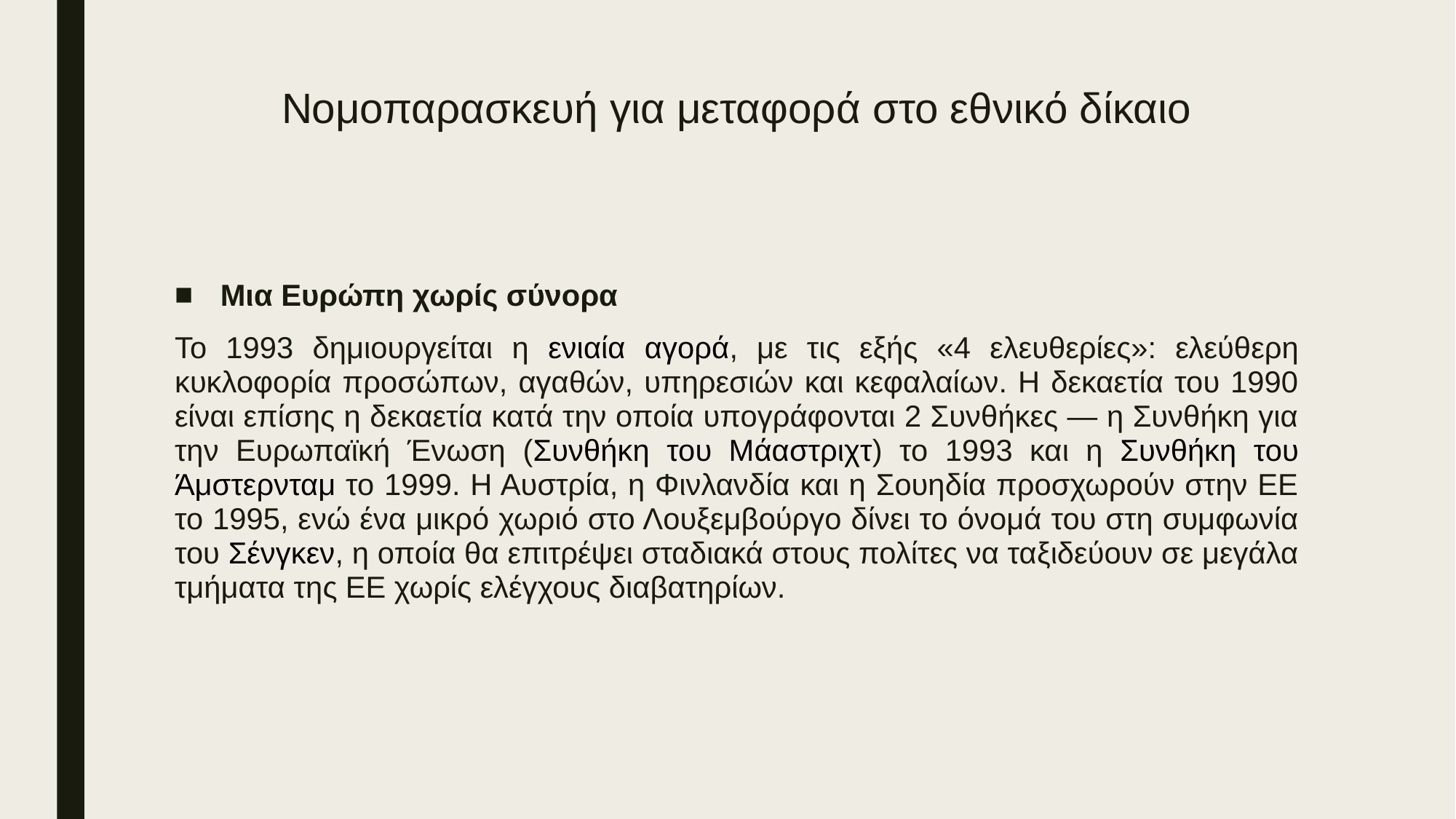

# Νομοπαρασκευή για μεταφορά στο εθνικό δίκαιο
Μια Ευρώπη χωρίς σύνορα
Το 1993 δημιουργείται η ενιαία αγορά, με τις εξής «4 ελευθερίες»: ελεύθερη κυκλοφορία προσώπων, αγαθών, υπηρεσιών και κεφαλαίων. Η δεκαετία του 1990 είναι επίσης η δεκαετία κατά την οποία υπογράφονται 2 Συνθήκες — η Συνθήκη για την Ευρωπαϊκή Ένωση (Συνθήκη του Μάαστριχτ) το 1993 και η Συνθήκη του Άμστερνταμ το 1999. Η Αυστρία, η Φινλανδία και η Σουηδία προσχωρούν στην ΕΕ το 1995, ενώ ένα μικρό χωριό στο Λουξεμβούργο δίνει το όνομά του στη συμφωνία του Σένγκεν, η οποία θα επιτρέψει σταδιακά στους πολίτες να ταξιδεύουν σε μεγάλα τμήματα της ΕΕ χωρίς ελέγχους διαβατηρίων.